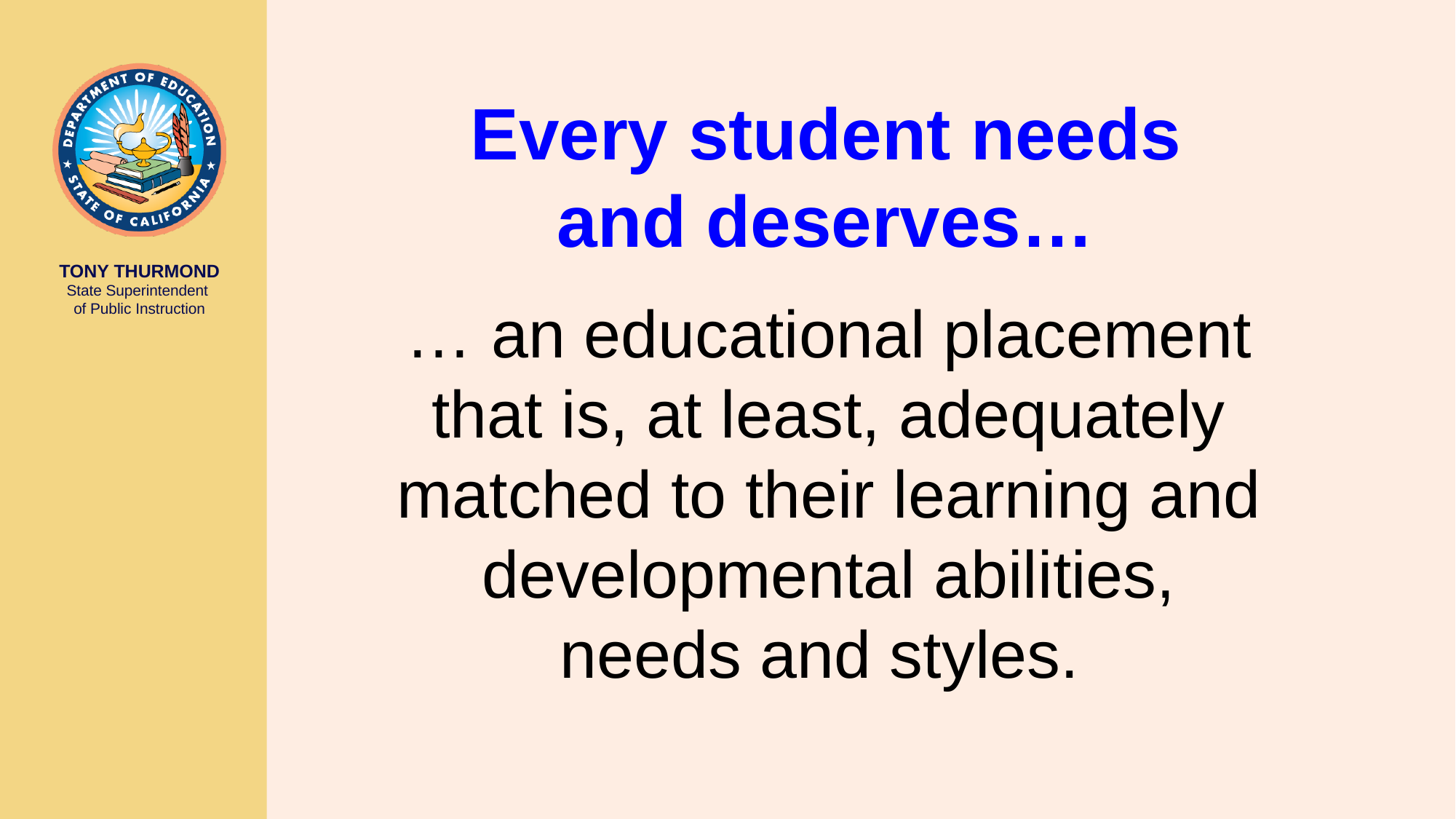

Every student needs
and deserves…
… an educational placement that is, at least, adequately matched to their learning and developmental abilities, needs and styles.